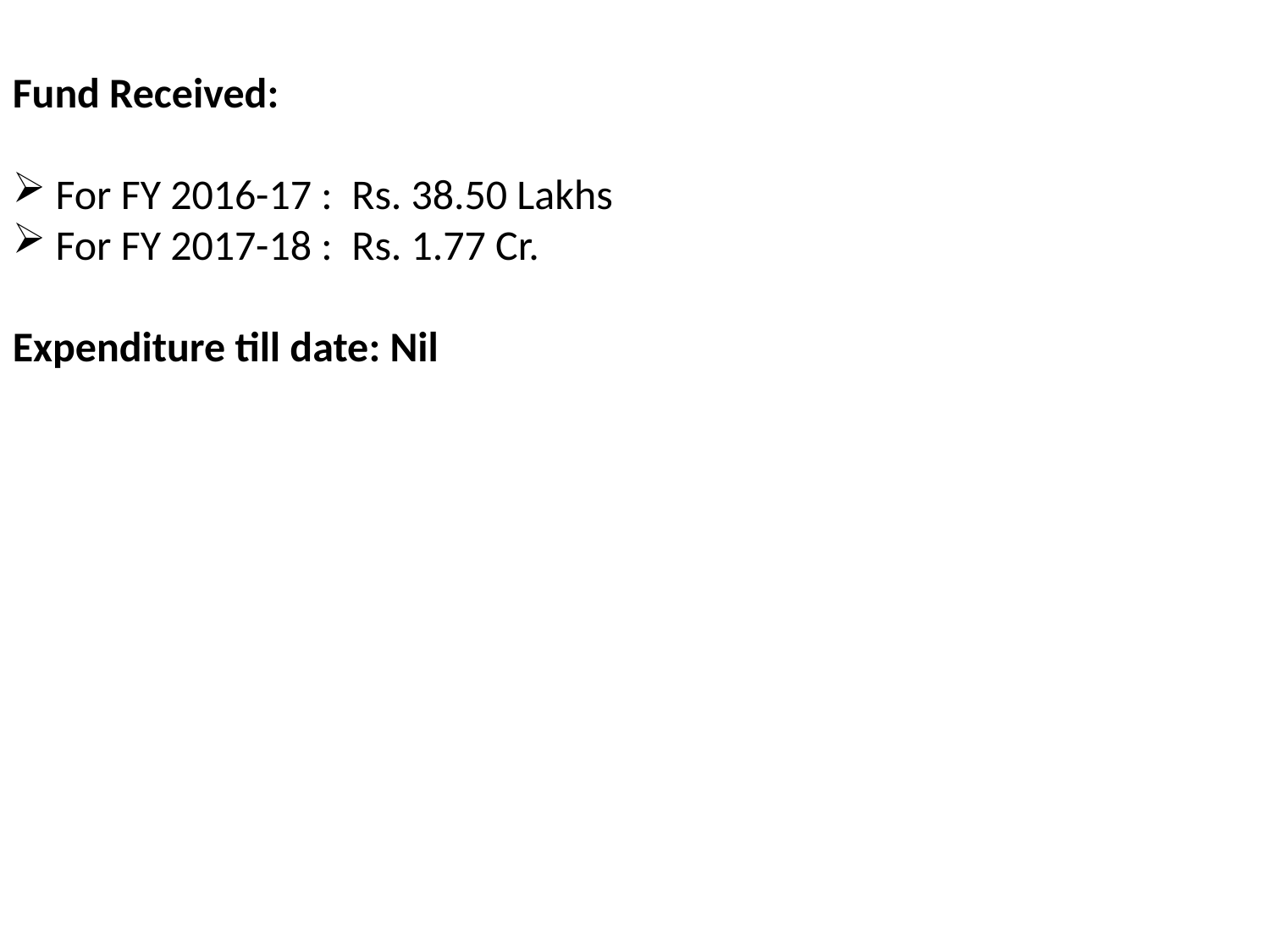

Fund Received:

 For FY 2016-17 :  Rs. 38.50 Lakhs
 For FY 2017-18 :  Rs. 1.77 Cr.

Expenditure till date: Nil